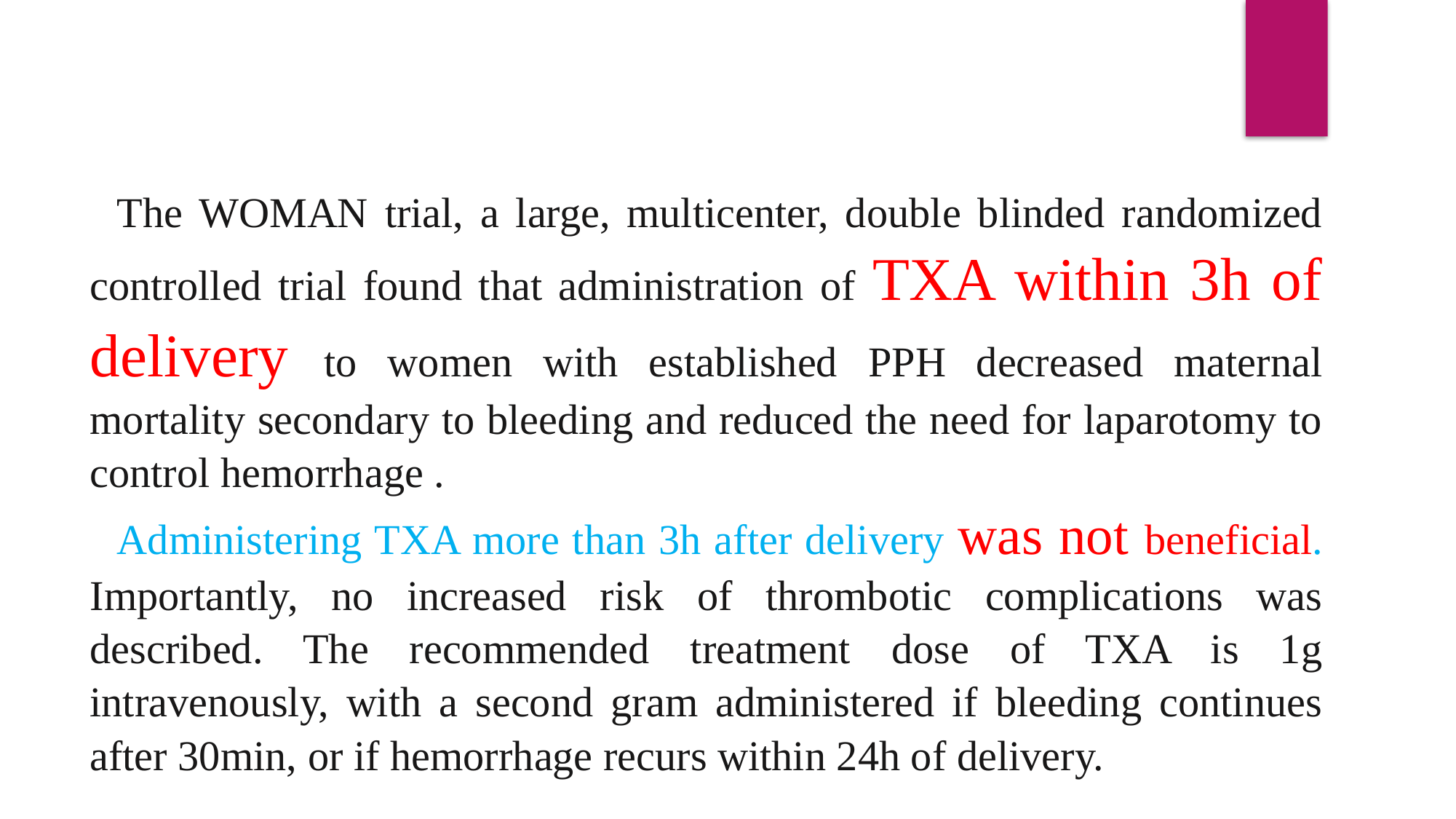

The WOMAN trial, a large, multicenter, double blinded randomized controlled trial found that administration of TXA within 3h of delivery to women with established PPH decreased maternal mortality secondary to bleeding and reduced the need for laparotomy to control hemorrhage .
Administering TXA more than 3h after delivery was not beneficial. Importantly, no increased risk of thrombotic complications was described. The recommended treatment dose of TXA is 1g intravenously, with a second gram administered if bleeding continues after 30min, or if hemorrhage recurs within 24h of delivery.